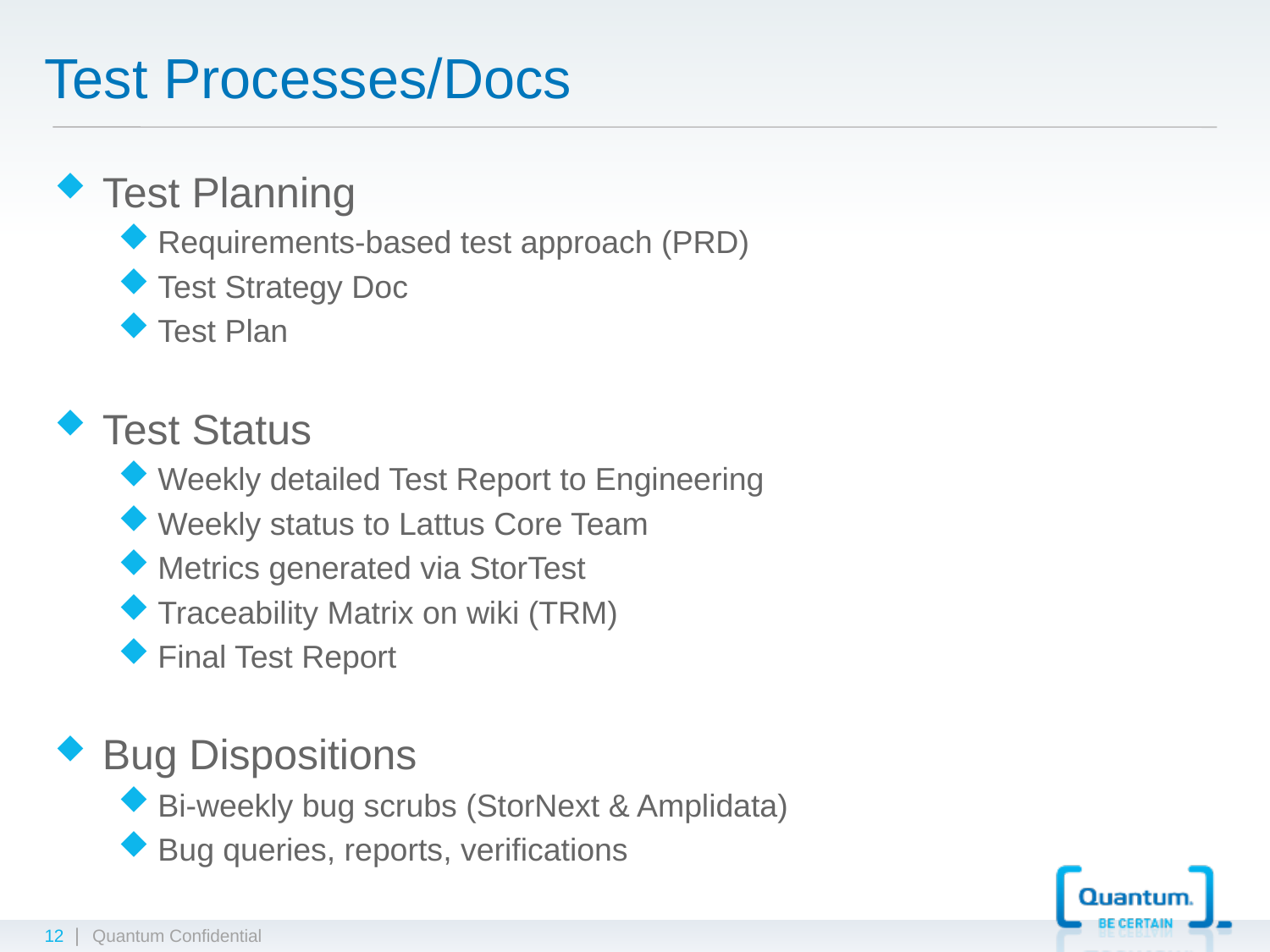

# Test Processes/Docs
Test Planning
Requirements-based test approach (PRD)
Test Strategy Doc
Test Plan

Test Status
Weekly detailed Test Report to Engineering
Weekly status to Lattus Core Team
Metrics generated via StorTest
Traceability Matrix on wiki (TRM)
Final Test Report

Bug Dispositions
Bi-weekly bug scrubs (StorNext & Amplidata)
Bug queries, reports, verifications

12